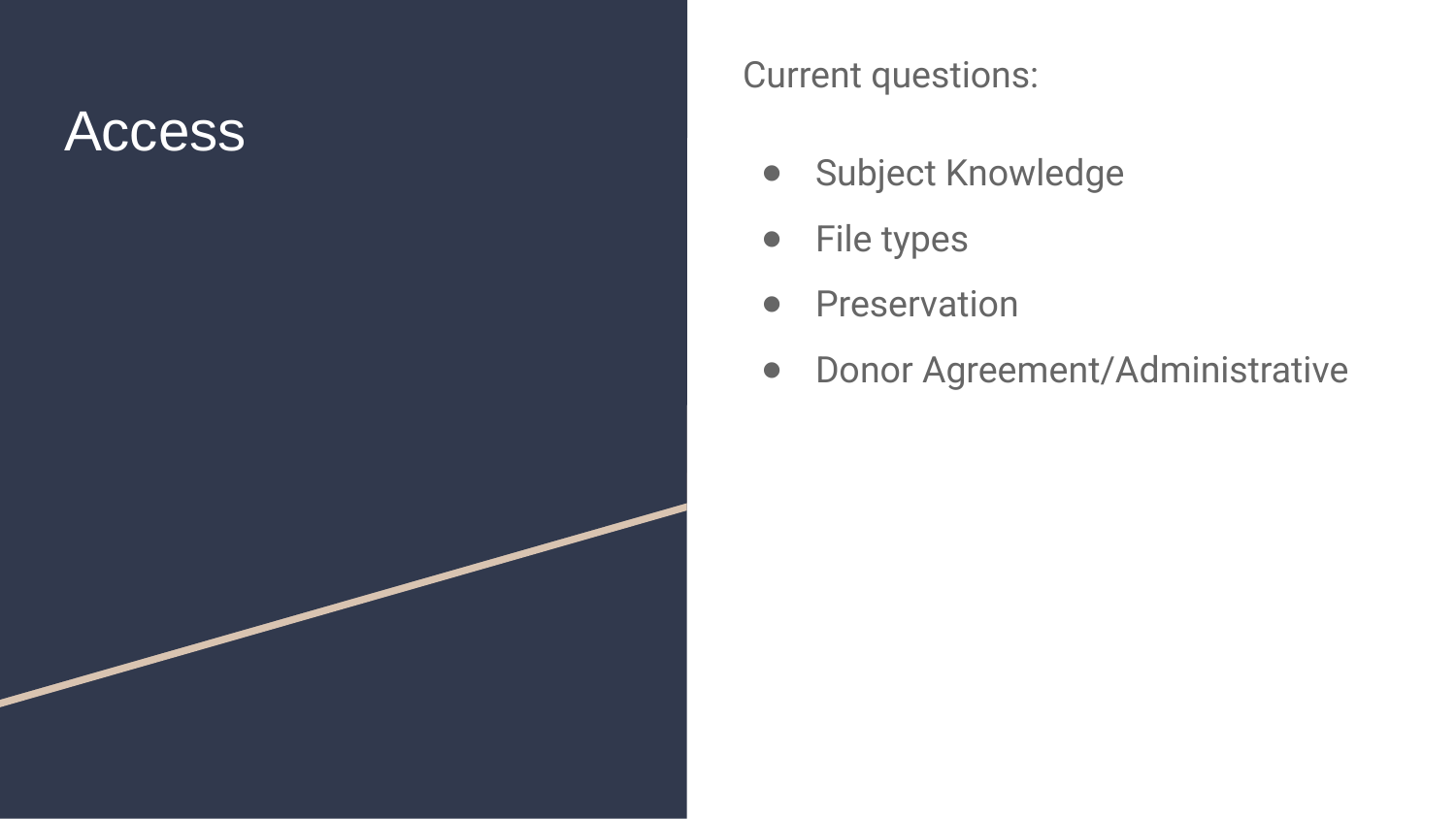

Current questions:
Subject Knowledge
File types
Preservation
Donor Agreement/Administrative

# Access